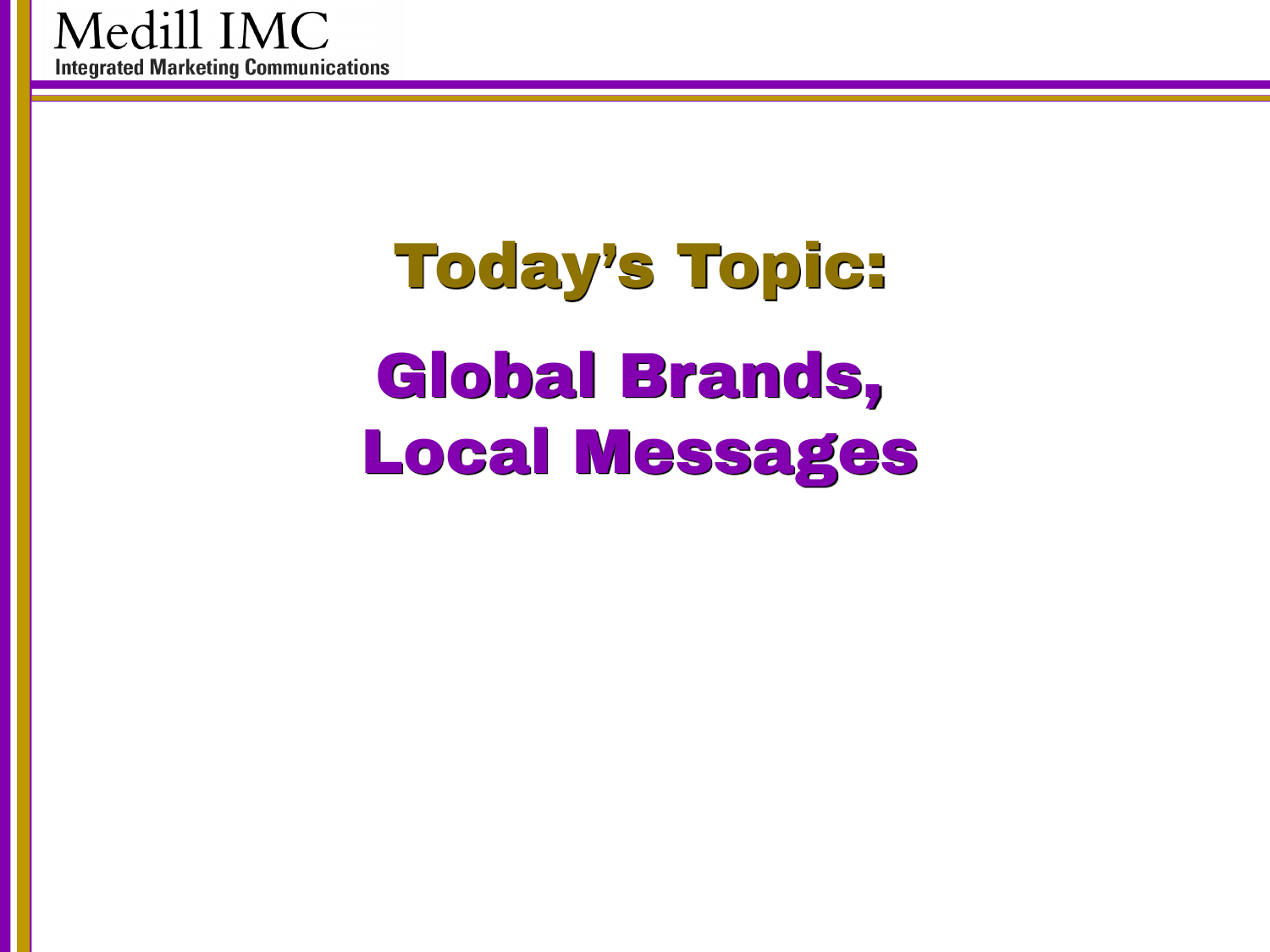

# Today’s Topic: Global Brands, Local Messages